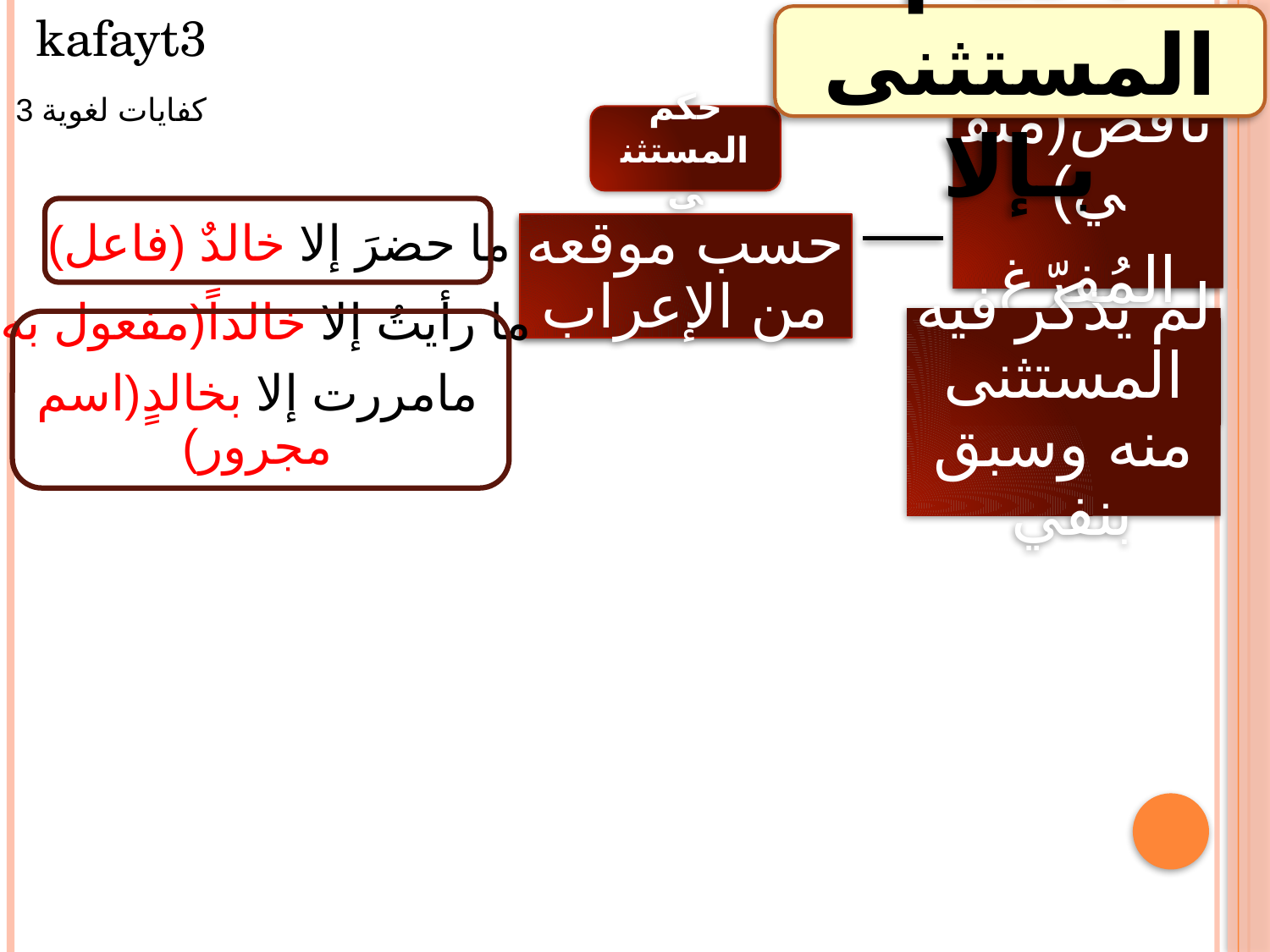

kafayt3
كفايات لغوية 3

أحكام المستثنى بـإلا
حكم المستثنى

ناقص(منفي)
المُفرّغ

ما حضرَ إلا خالدٌ (فاعل)

حسب موقعه من الإعراب

ما رأيتُ إلا خالداً(مفعول به)
مامررت إلا بخالدٍ(اسم مجرور)

لم يذكر فيه المستثنى منه وسبق بنفي